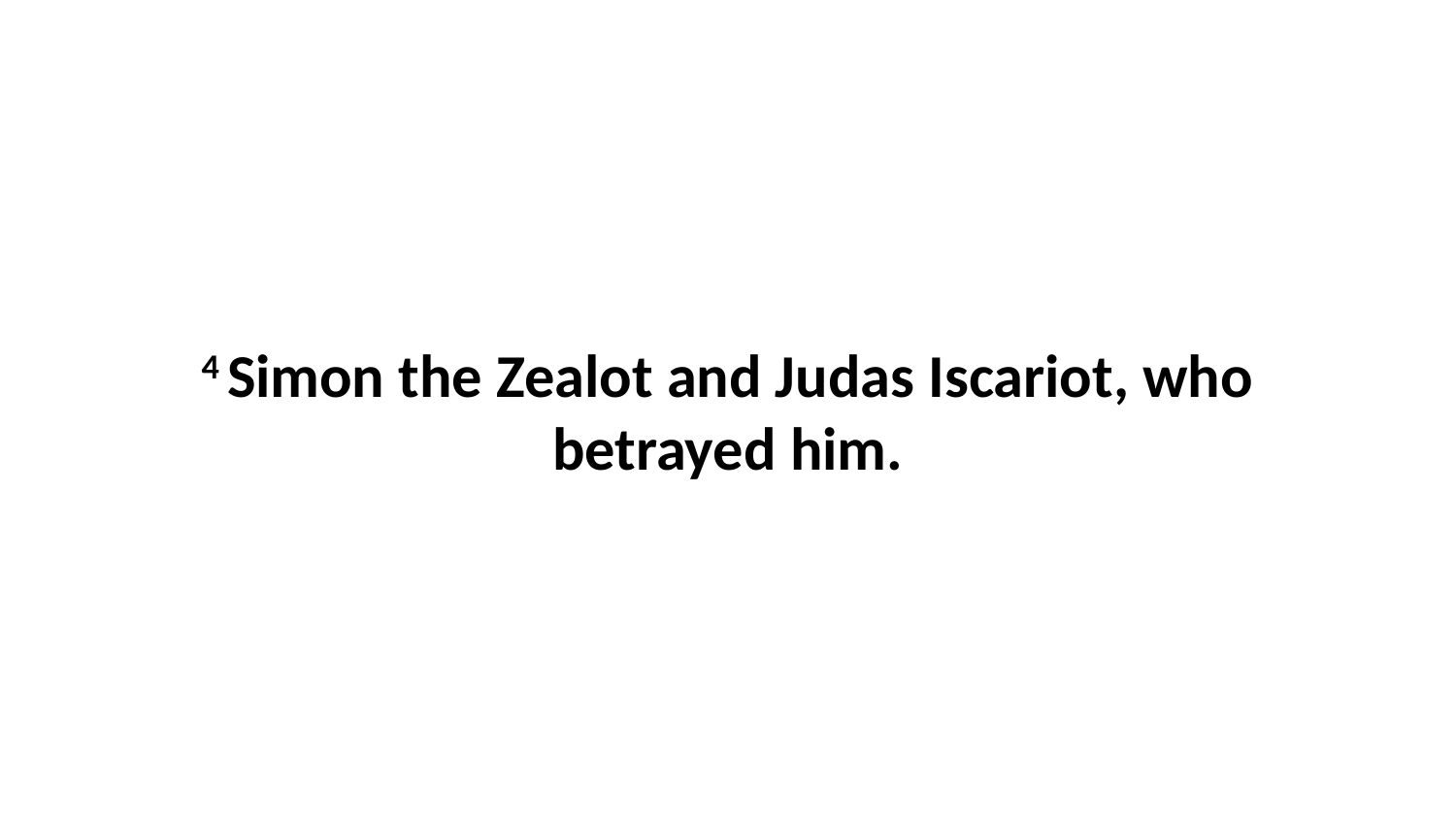

4 Simon the Zealot and Judas Iscariot, who betrayed him.